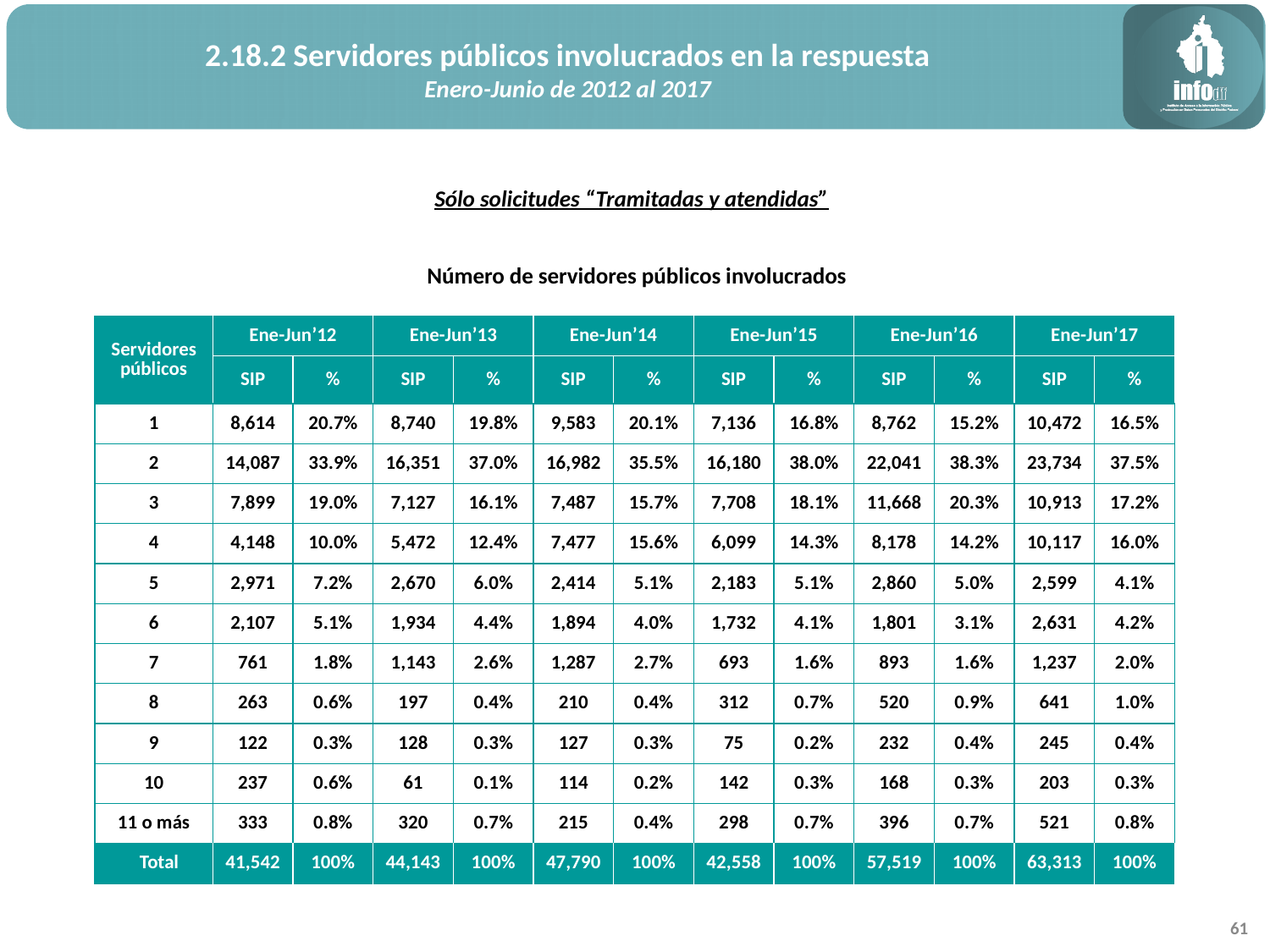

2.18.2 Servidores públicos involucrados en la respuesta
Enero-Junio de 2012 al 2017
Sólo solicitudes “Tramitadas y atendidas”
Número de servidores públicos involucrados
| Servidores públicos | Ene-Jun’12 |  | Ene-Jun’13 |  | Ene-Jun’14 |  | Ene-Jun’15 |  | Ene-Jun’16 |  | Ene-Jun’17 |  |
| --- | --- | --- | --- | --- | --- | --- | --- | --- | --- | --- | --- | --- |
|  | SIP | % | SIP | % | SIP | % | SIP | % | SIP | % | SIP | % |
| 1 | 8,614 | 20.7% | 8,740 | 19.8% | 9,583 | 20.1% | 7,136 | 16.8% | 8,762 | 15.2% | 10,472 | 16.5% |
| 2 | 14,087 | 33.9% | 16,351 | 37.0% | 16,982 | 35.5% | 16,180 | 38.0% | 22,041 | 38.3% | 23,734 | 37.5% |
| 3 | 7,899 | 19.0% | 7,127 | 16.1% | 7,487 | 15.7% | 7,708 | 18.1% | 11,668 | 20.3% | 10,913 | 17.2% |
| 4 | 4,148 | 10.0% | 5,472 | 12.4% | 7,477 | 15.6% | 6,099 | 14.3% | 8,178 | 14.2% | 10,117 | 16.0% |
| 5 | 2,971 | 7.2% | 2,670 | 6.0% | 2,414 | 5.1% | 2,183 | 5.1% | 2,860 | 5.0% | 2,599 | 4.1% |
| 6 | 2,107 | 5.1% | 1,934 | 4.4% | 1,894 | 4.0% | 1,732 | 4.1% | 1,801 | 3.1% | 2,631 | 4.2% |
| 7 | 761 | 1.8% | 1,143 | 2.6% | 1,287 | 2.7% | 693 | 1.6% | 893 | 1.6% | 1,237 | 2.0% |
| 8 | 263 | 0.6% | 197 | 0.4% | 210 | 0.4% | 312 | 0.7% | 520 | 0.9% | 641 | 1.0% |
| 9 | 122 | 0.3% | 128 | 0.3% | 127 | 0.3% | 75 | 0.2% | 232 | 0.4% | 245 | 0.4% |
| 10 | 237 | 0.6% | 61 | 0.1% | 114 | 0.2% | 142 | 0.3% | 168 | 0.3% | 203 | 0.3% |
| 11 o más | 333 | 0.8% | 320 | 0.7% | 215 | 0.4% | 298 | 0.7% | 396 | 0.7% | 521 | 0.8% |
| Total | 41,542 | 100% | 44,143 | 100% | 47,790 | 100% | 42,558 | 100% | 57,519 | 100% | 63,313 | 100% |
61